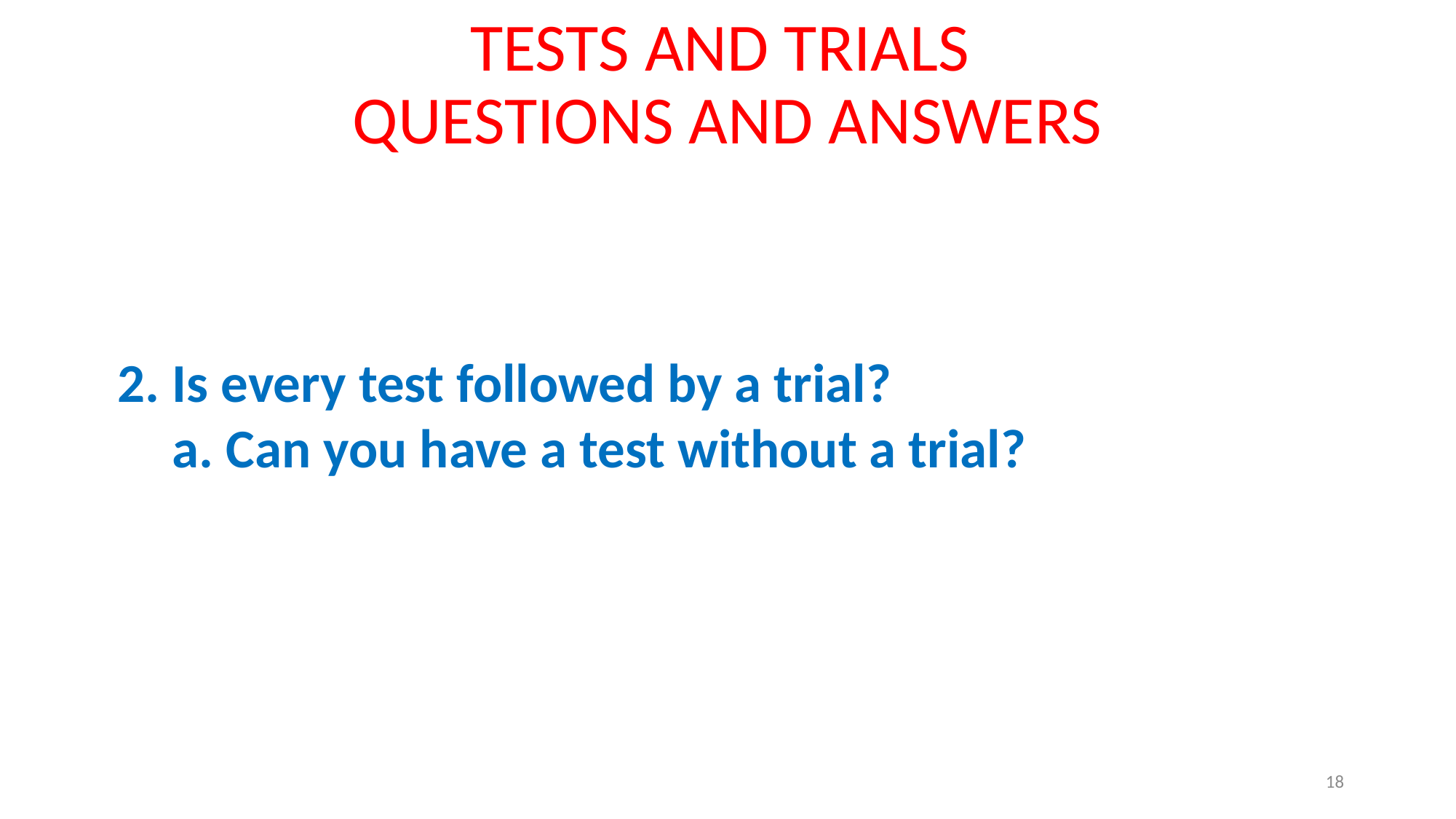

# Tests and Trials Questions and Answers
2. Is every test followed by a trial?
a. Can you have a test without a trial?
18